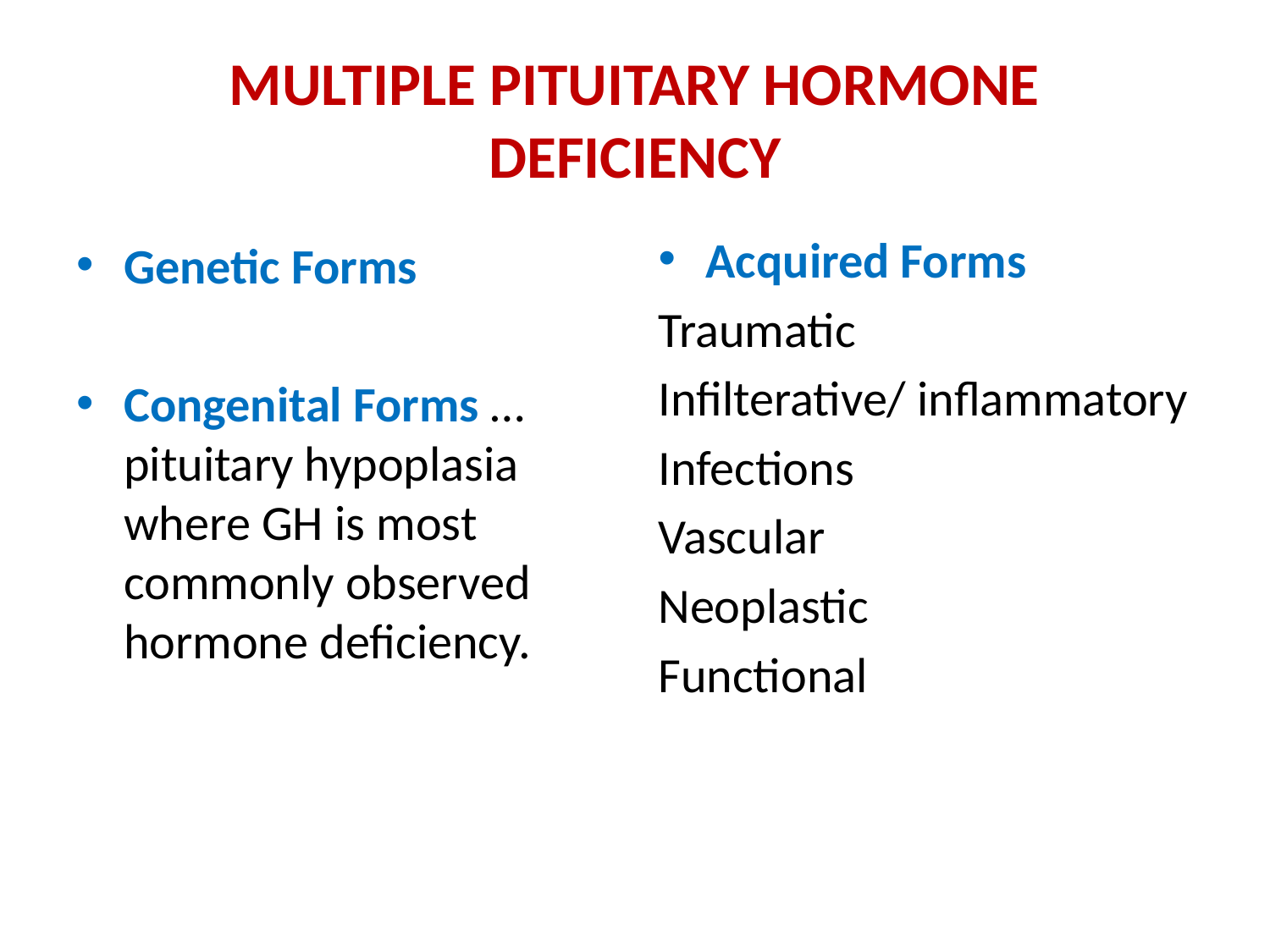

# MULTIPLE PITUITARY HORMONE DEFICIENCY

Genetic Forms

Congenital Forms … pituitary hypoplasia where GH is most commonly observed hormone deficiency.

Acquired Forms
Traumatic
Infilterative/ inflammatory
Infections
Vascular
Neoplastic
Functional